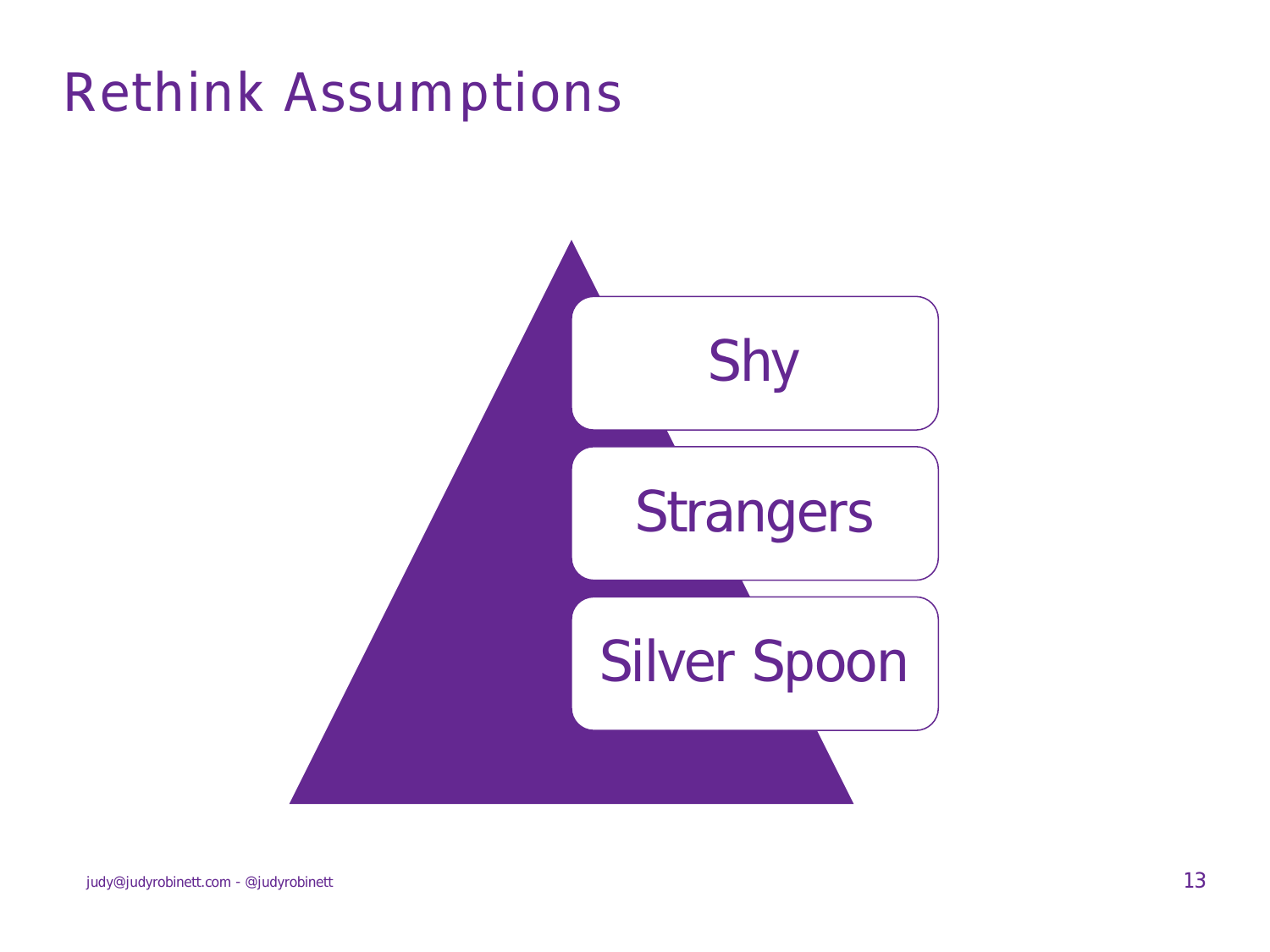

# Rethink Assumptions

Shy
Strangers
Silver Spoon
13